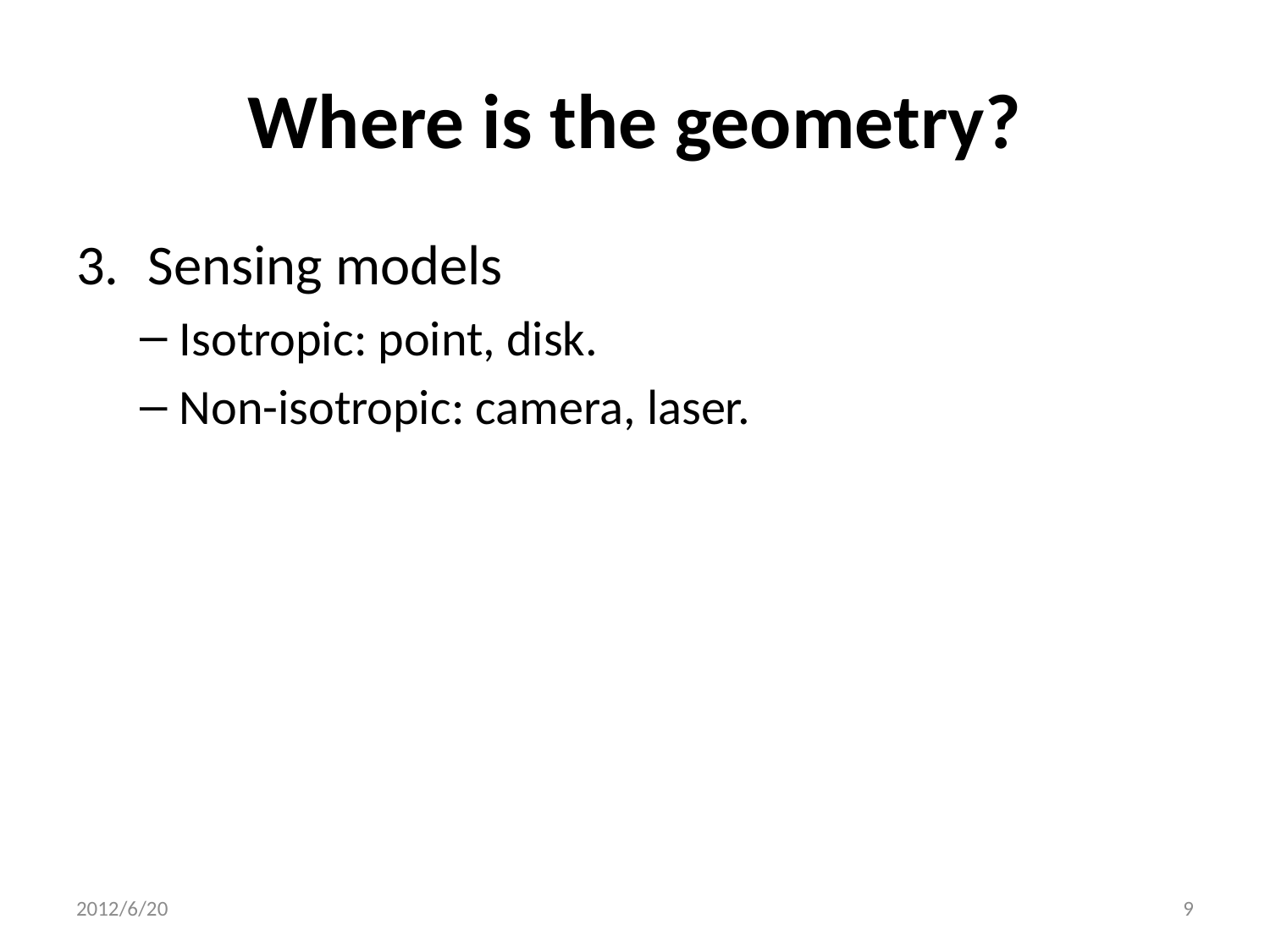

# Where is the geometry?
Sensing models
Isotropic: point, disk.
Non-isotropic: camera, laser.
2012/6/20
9